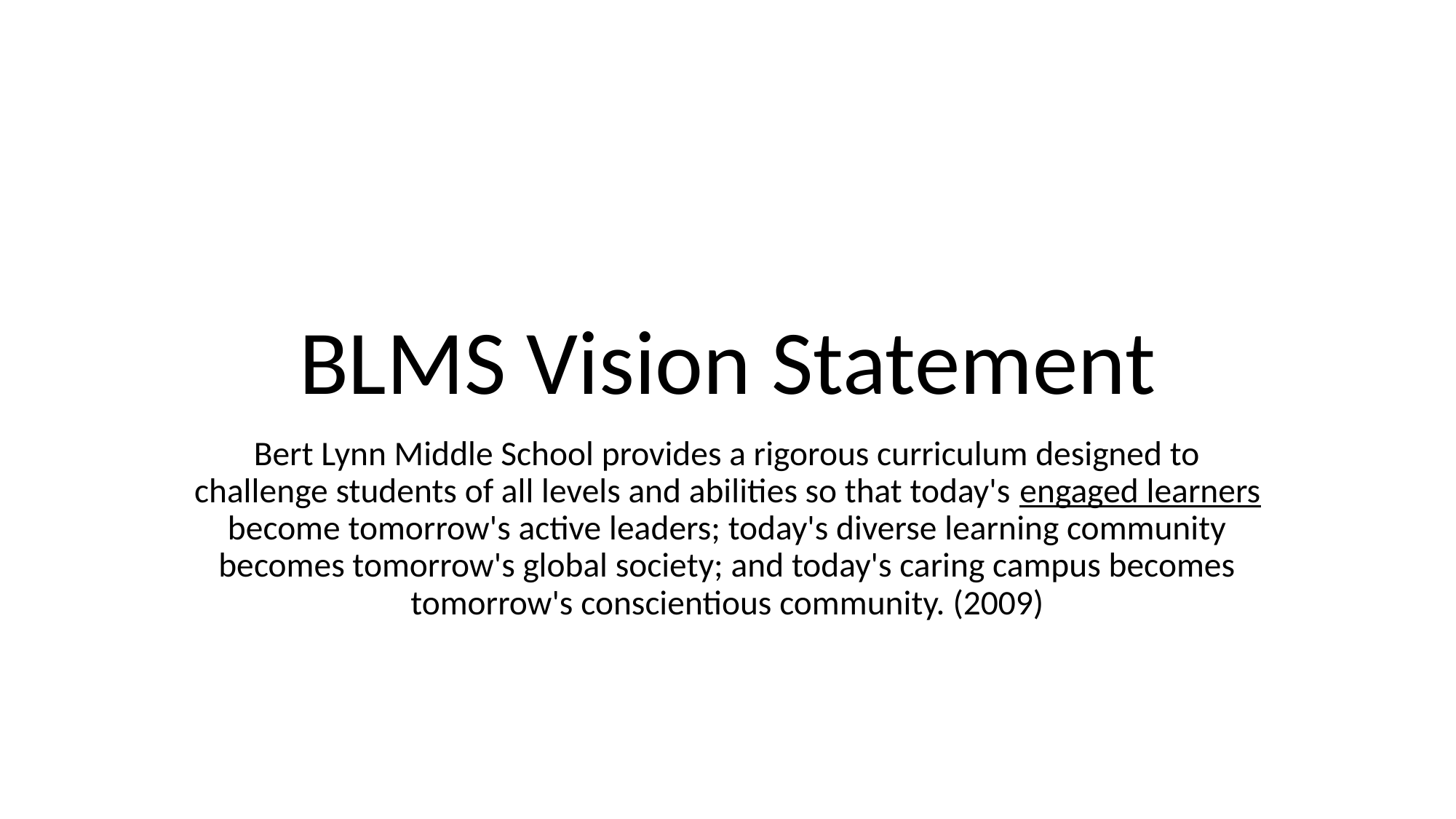

# BLMS Vision Statement
Bert Lynn Middle School provides a rigorous curriculum designed to challenge students of all levels and abilities so that today's engaged learners become tomorrow's active leaders; today's diverse learning community becomes tomorrow's global society; and today's caring campus becomes tomorrow's conscientious community. (2009)